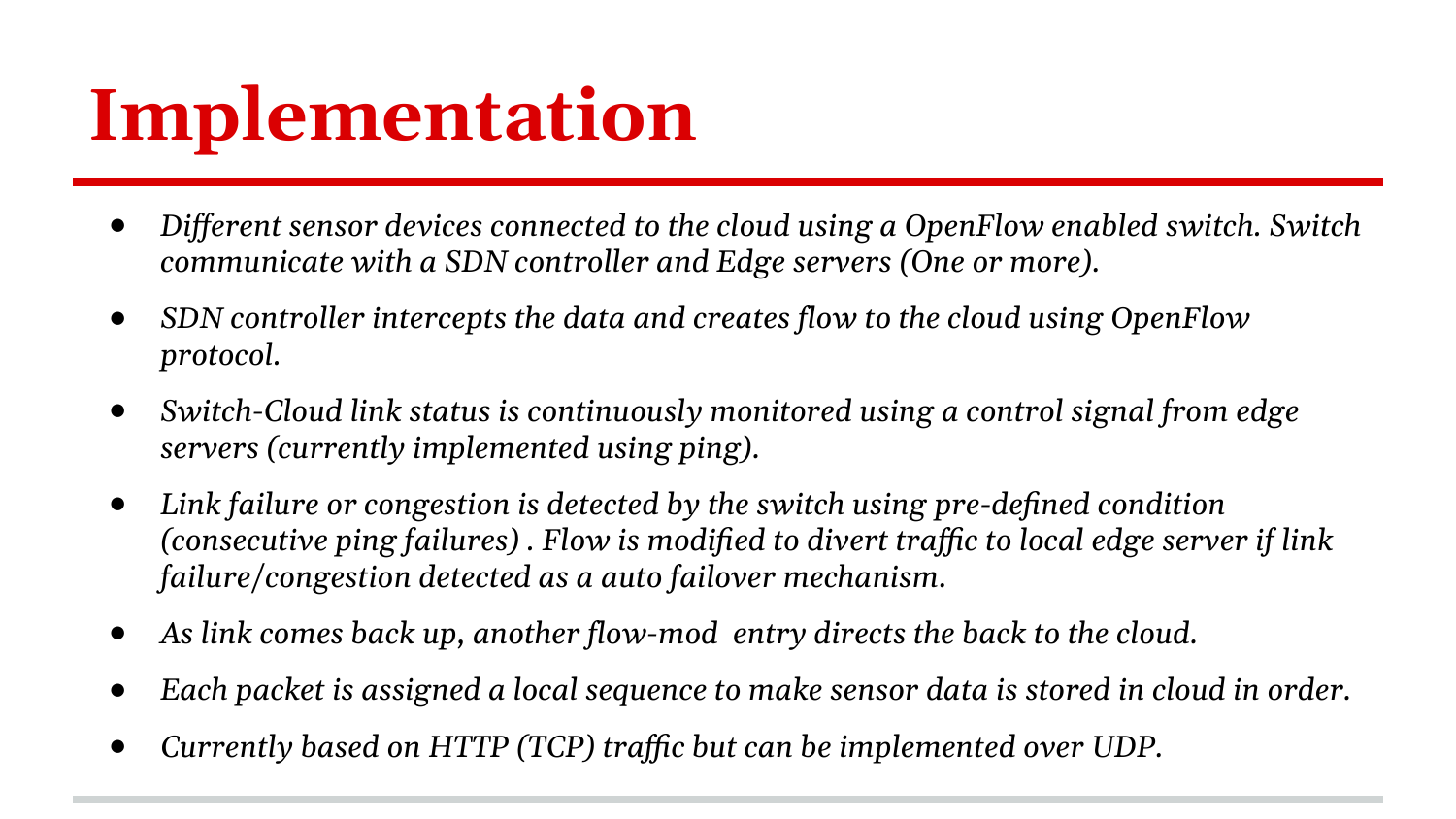

# Implementation
Different sensor devices connected to the cloud using a OpenFlow enabled switch. Switch communicate with a SDN controller and Edge servers (One or more).
SDN controller intercepts the data and creates flow to the cloud using OpenFlow protocol.
Switch-Cloud link status is continuously monitored using a control signal from edge servers (currently implemented using ping).
Link failure or congestion is detected by the switch using pre-defined condition (consecutive ping failures) . Flow is modified to divert traffic to local edge server if link failure/congestion detected as a auto failover mechanism.
As link comes back up, another flow-mod  entry directs the back to the cloud.
Each packet is assigned a local sequence to make sensor data is stored in cloud in order.
Currently based on HTTP (TCP) traffic but can be implemented over UDP.